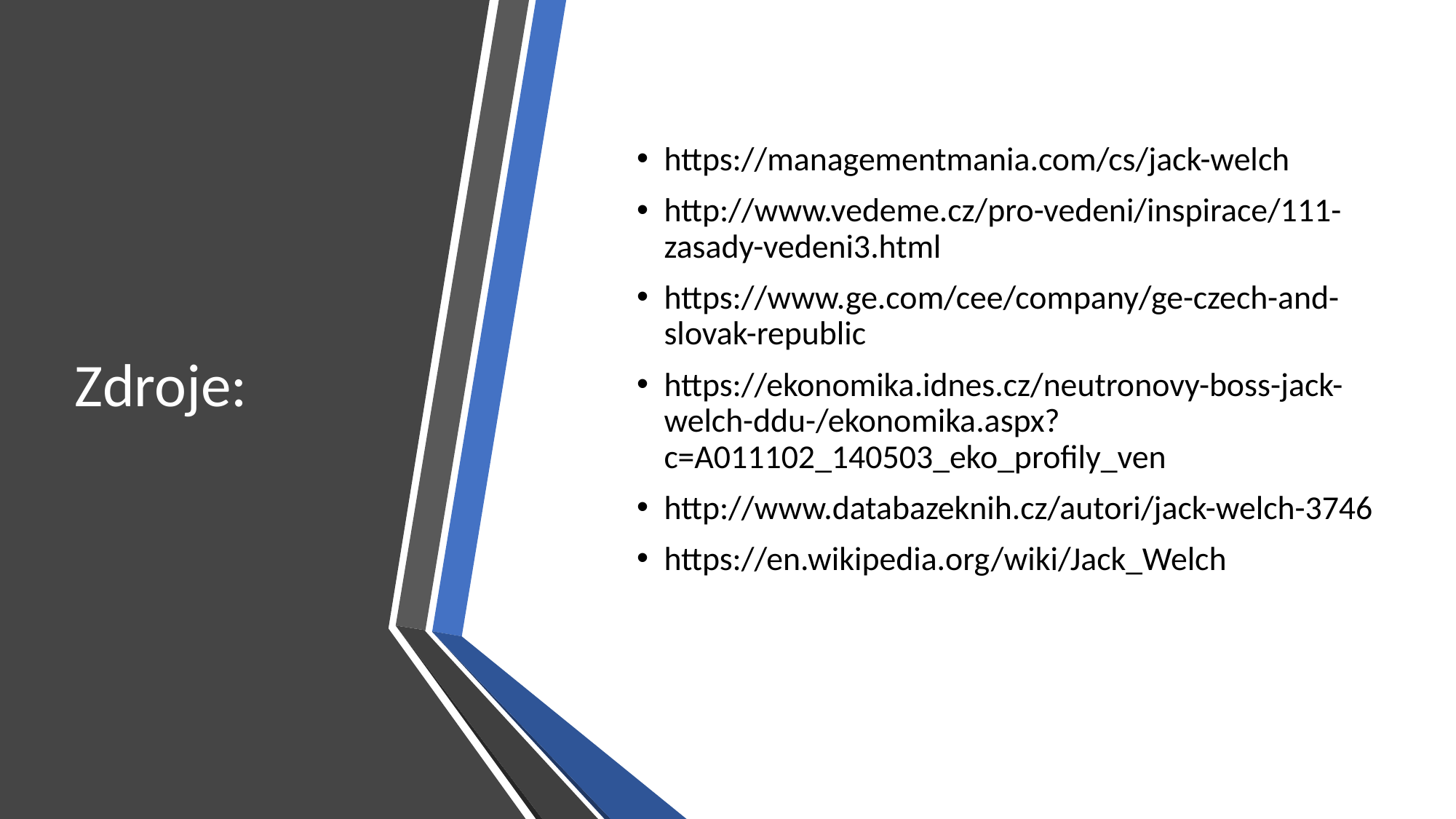

# Zdroje:
https://managementmania.com/cs/jack-welch
http://www.vedeme.cz/pro-vedeni/inspirace/111-zasady-vedeni3.html
https://www.ge.com/cee/company/ge-czech-and-slovak-republic
https://ekonomika.idnes.cz/neutronovy-boss-jack-welch-ddu-/ekonomika.aspx?c=A011102_140503_eko_profily_ven
http://www.databazeknih.cz/autori/jack-welch-3746
https://en.wikipedia.org/wiki/Jack_Welch